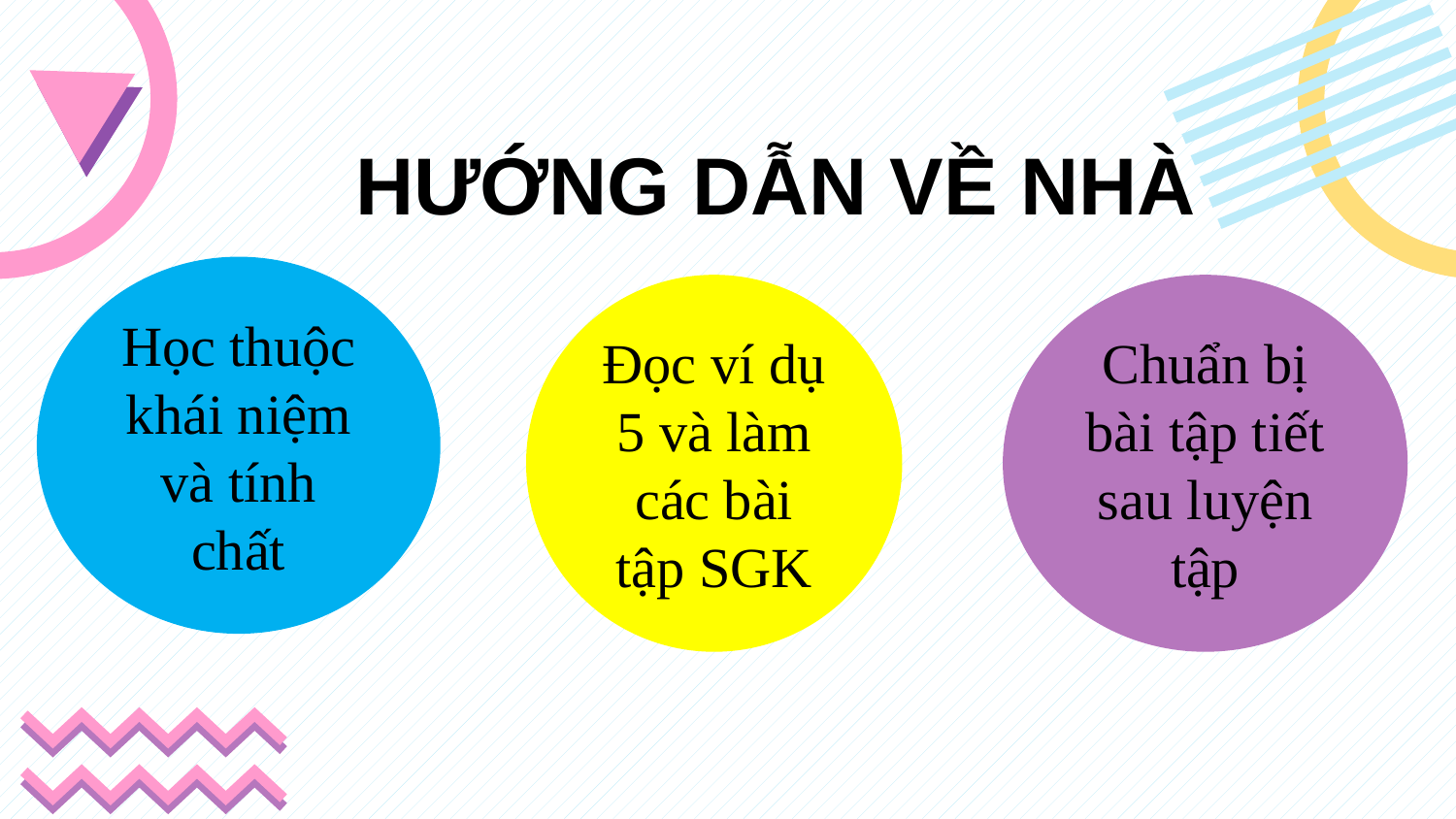

HƯỚNG DẪN VỀ NHÀ
Học thuộc khái niệm và tính chất
Đọc ví dụ 5 và làm các bài tập SGK
Chuẩn bị bài tập tiết sau luyện tập